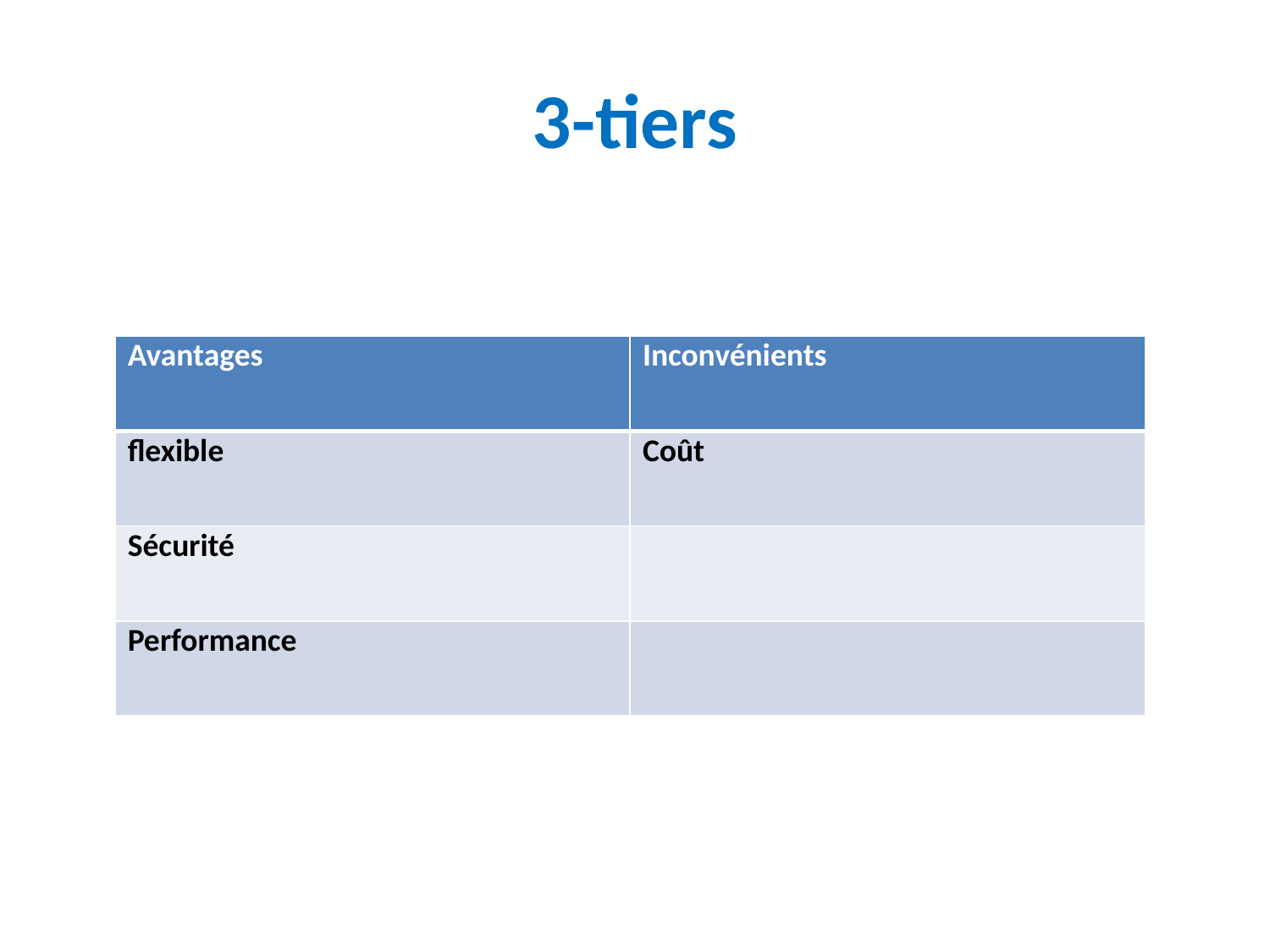

# 3-tiers
| Avantages | Inconvénients |
| --- | --- |
| flexible | Coût |
| Sécurité |  |
| Performance |  |